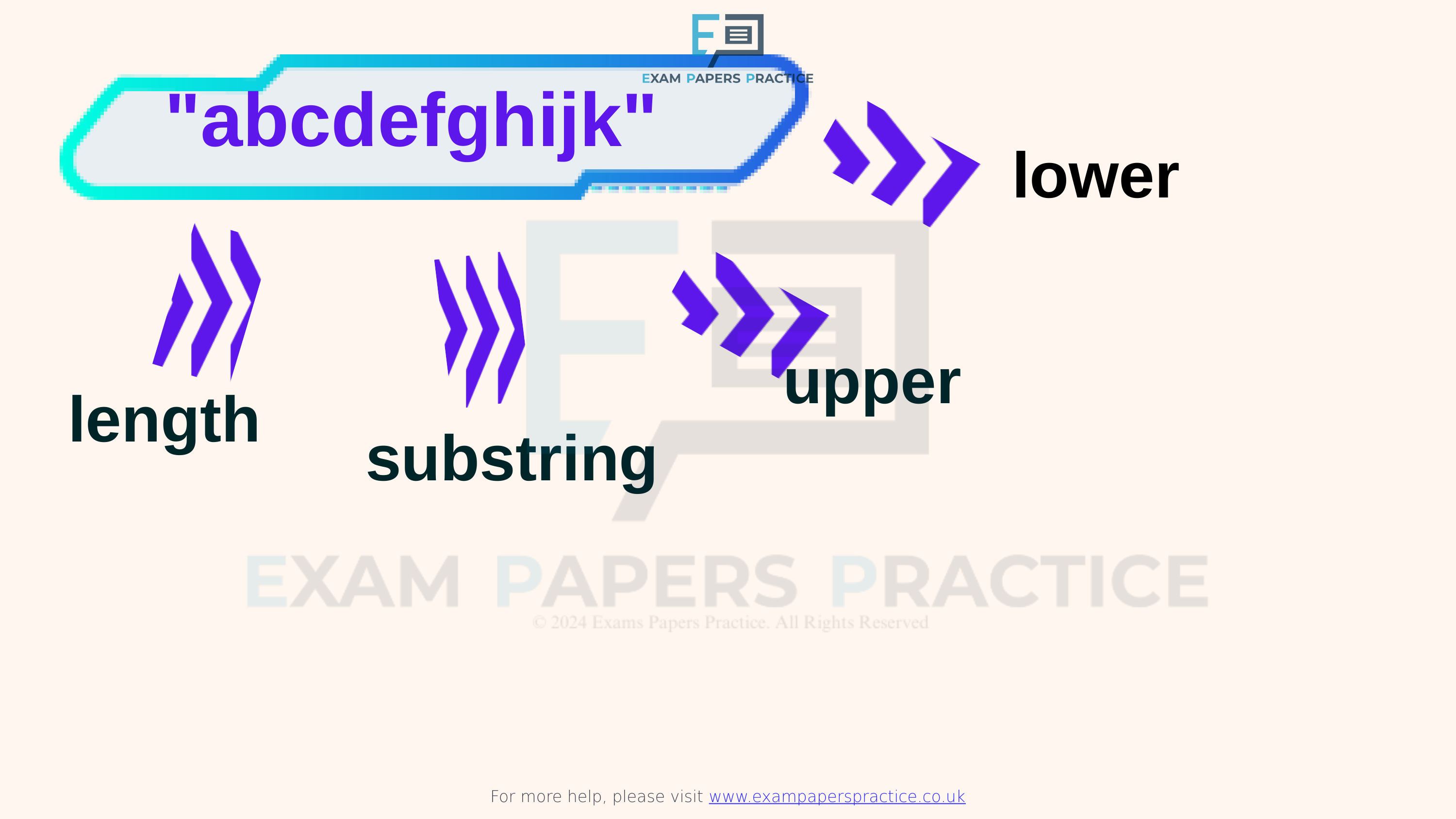

For more help, please visit www.exampaperspractice.co.uk

"abcdefghijk"
lower

upper
length
substring